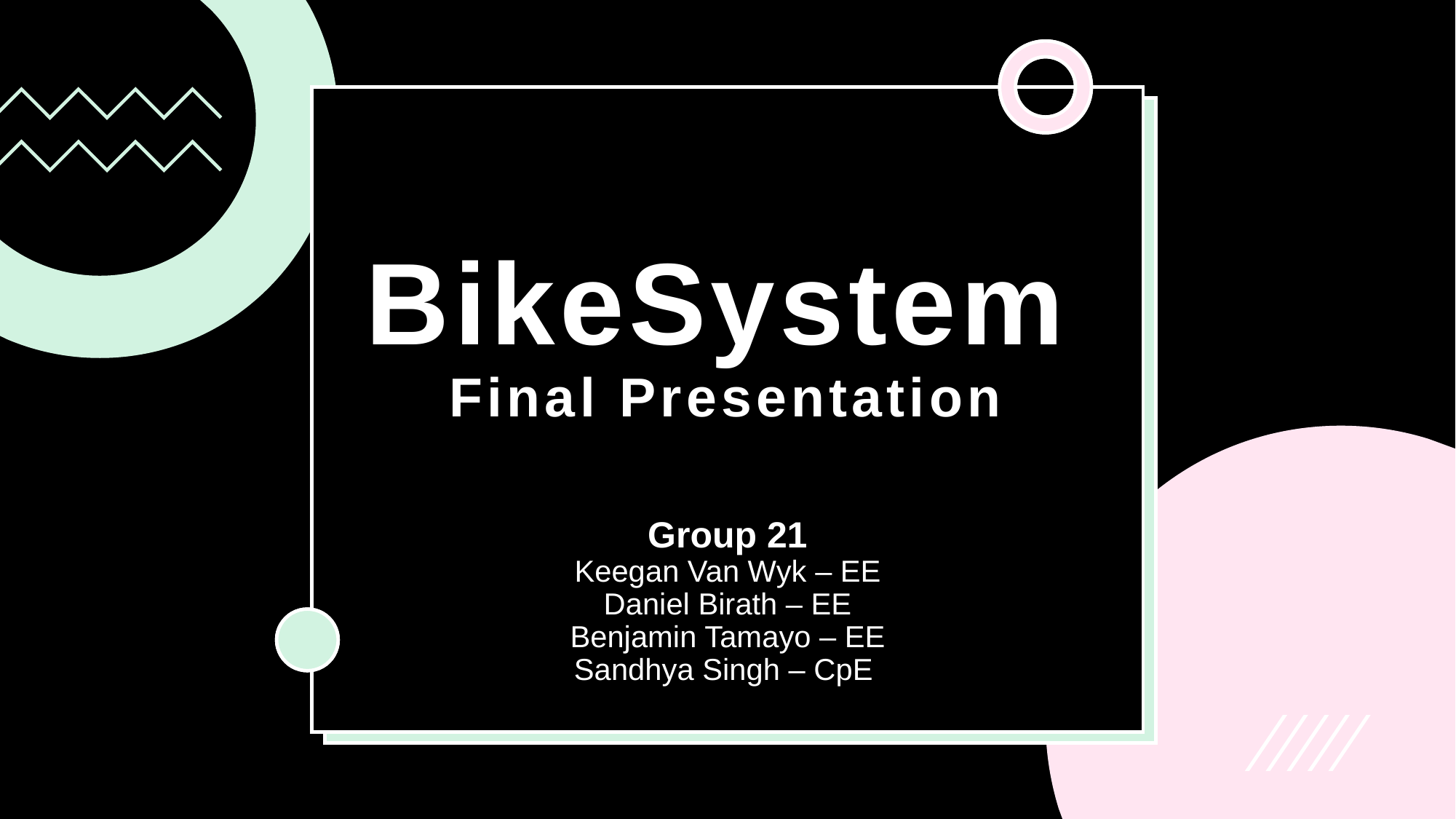

# BikeSystem Final Presentation

Group 21
Keegan Van Wyk – EE
Daniel Birath – EE
Benjamin Tamayo – EE
Sandhya Singh – CpE

1